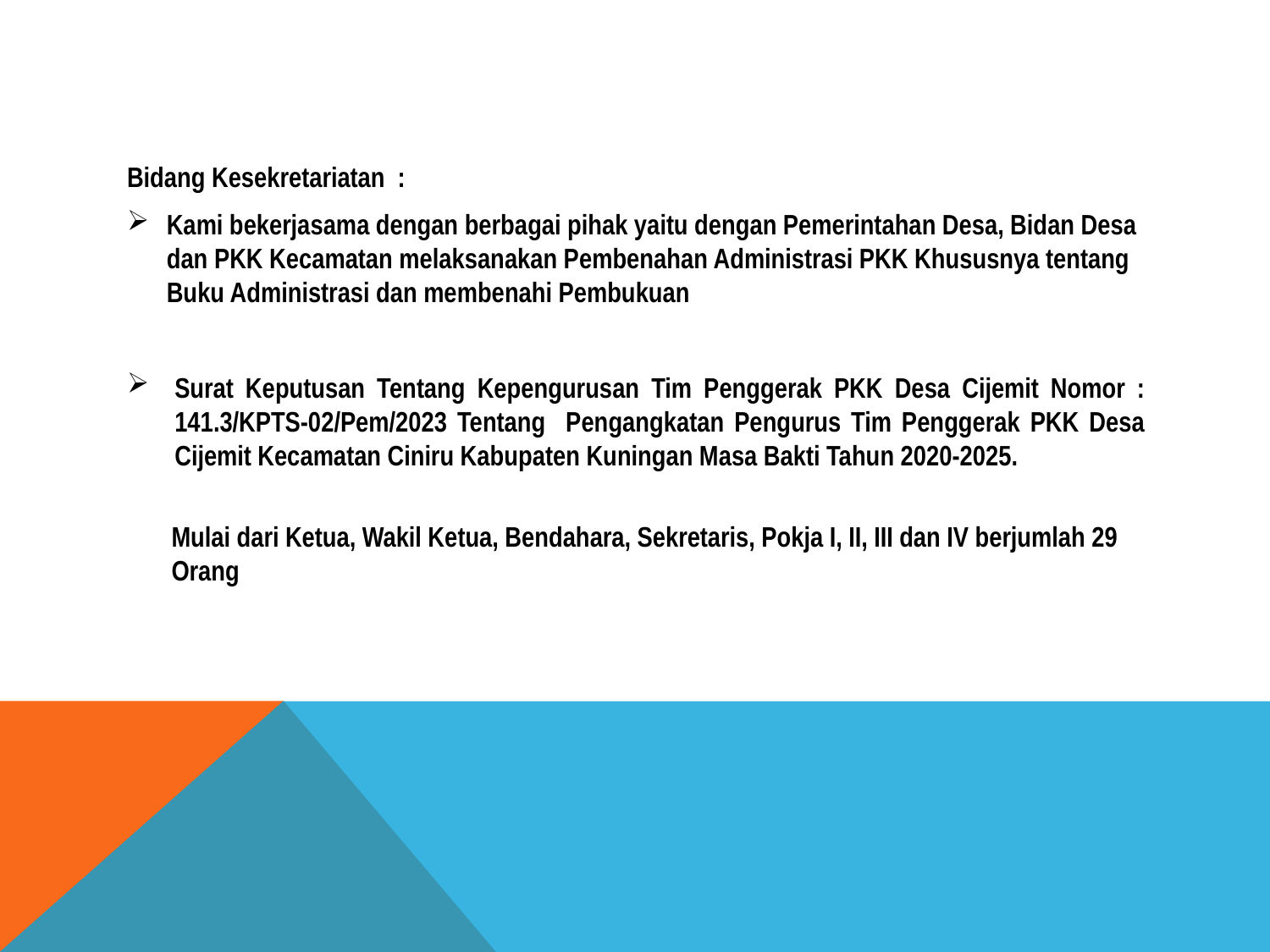

Bidang Kesekretariatan  :
Kami bekerjasama dengan berbagai pihak yaitu dengan Pemerintahan Desa, Bidan Desa dan PKK Kecamatan melaksanakan Pembenahan Administrasi PKK Khususnya tentang Buku Administrasi dan membenahi Pembukuan

Surat Keputusan Tentang Kepengurusan Tim Penggerak PKK Desa Cijemit Nomor : 141.3/KPTS-02/Pem/2023 Tentang  Pengangkatan Pengurus Tim Penggerak PKK Desa Cijemit Kecamatan Ciniru Kabupaten Kuningan Masa Bakti Tahun 2020-2025.

       Mulai dari Ketua, Wakil Ketua, Bendahara, Sekretaris, Pokja I, II, III dan IV berjumlah 29
       Orang